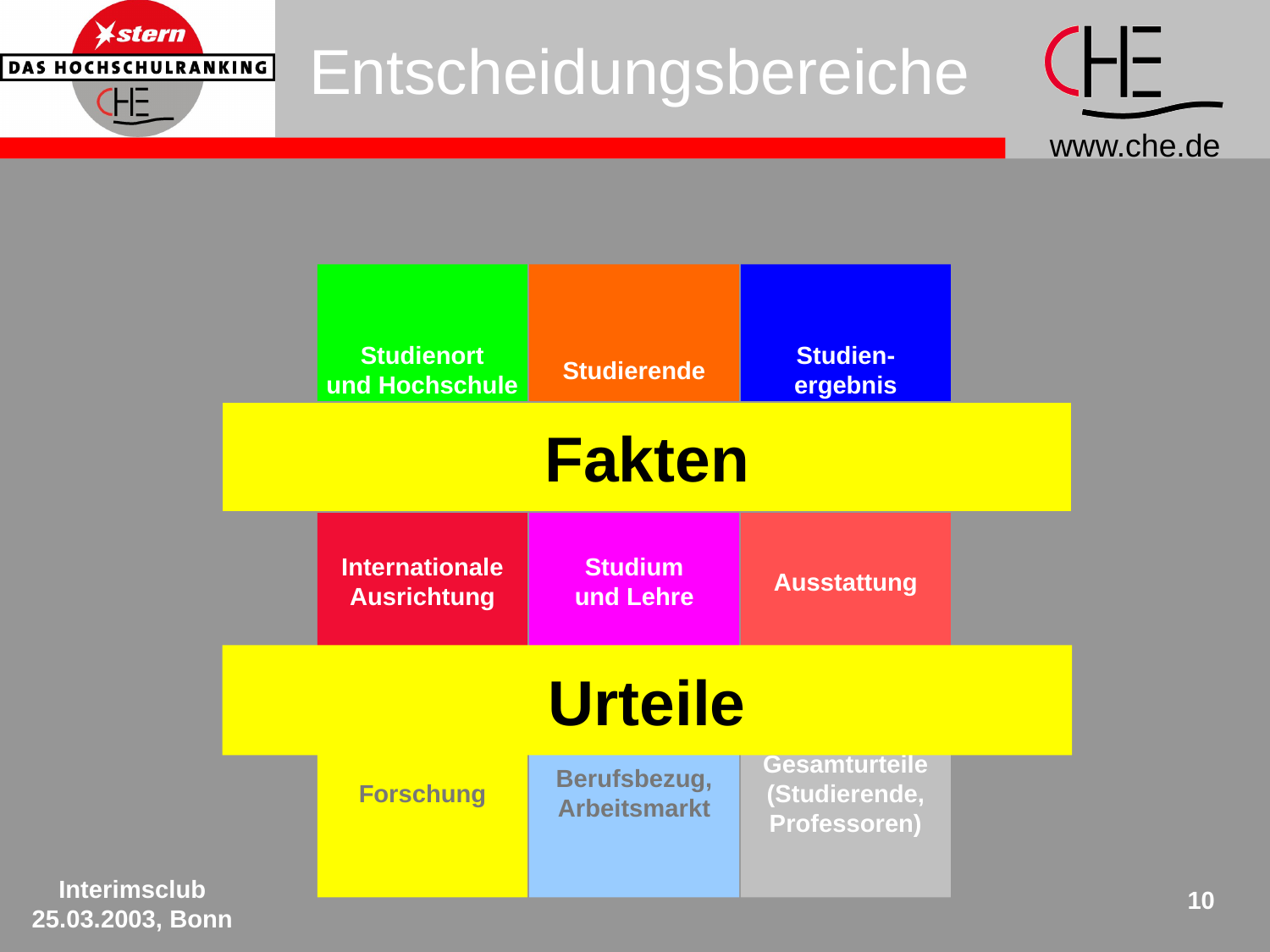

# Entscheidungsbereiche
Studienort
und Hochschule
Studierende
Studien-
ergebnis
Fakten
Internationale
Ausrichtung
Studium
und Lehre
Ausstattung
Urteile
Forschung
Berufsbezug,
Arbeitsmarkt
Gesamturteile
(Studierende,
Professoren)
Interimsclub 25.03.2003, Bonn
10